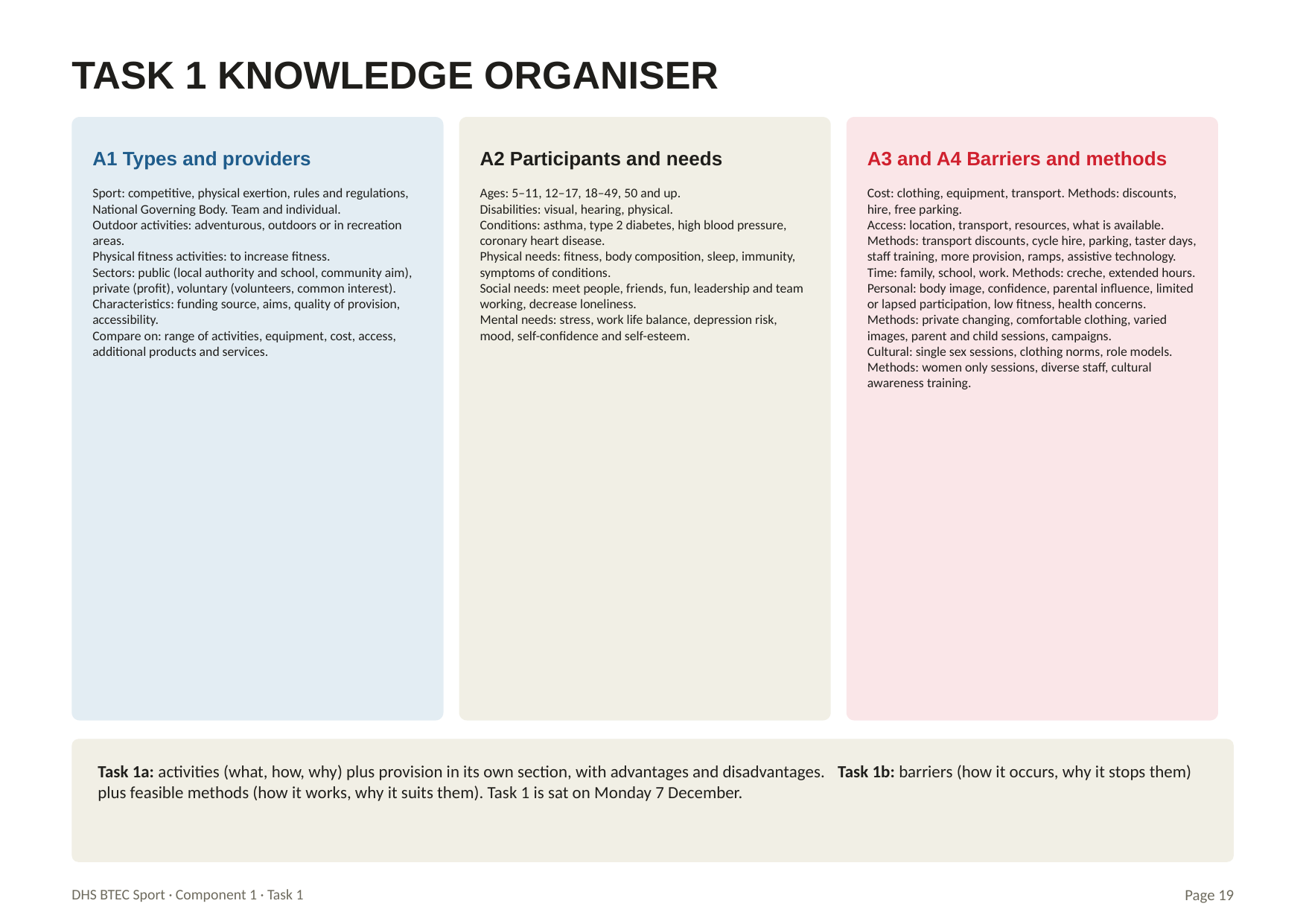

TASK 1 KNOWLEDGE ORGANISER

A1 Types and providers
A2 Participants and needs
A3 and A4 Barriers and methods
Sport: competitive, physical exertion, rules and regulations, National Governing Body. Team and individual.
Outdoor activities: adventurous, outdoors or in recreation areas.
Physical fitness activities: to increase fitness.
Sectors: public (local authority and school, community aim), private (profit), voluntary (volunteers, common interest).
Characteristics: funding source, aims, quality of provision, accessibility.
Compare on: range of activities, equipment, cost, access, additional products and services.
Ages: 5–11, 12–17, 18–49, 50 and up.
Disabilities: visual, hearing, physical.
Conditions: asthma, type 2 diabetes, high blood pressure, coronary heart disease.
Physical needs: fitness, body composition, sleep, immunity, symptoms of conditions.
Social needs: meet people, friends, fun, leadership and team working, decrease loneliness.
Mental needs: stress, work life balance, depression risk, mood, self-confidence and self-esteem.
Cost: clothing, equipment, transport. Methods: discounts, hire, free parking.
Access: location, transport, resources, what is available. Methods: transport discounts, cycle hire, parking, taster days, staff training, more provision, ramps, assistive technology.
Time: family, school, work. Methods: creche, extended hours.
Personal: body image, confidence, parental influence, limited or lapsed participation, low fitness, health concerns. Methods: private changing, comfortable clothing, varied images, parent and child sessions, campaigns.
Cultural: single sex sessions, clothing norms, role models. Methods: women only sessions, diverse staff, cultural awareness training.

Task 1a: activities (what, how, why) plus provision in its own section, with advantages and disadvantages.   Task 1b: barriers (how it occurs, why it stops them) plus feasible methods (how it works, why it suits them). Task 1 is sat on Monday 7 December.
DHS BTEC Sport · Component 1 · Task 1
Page 19